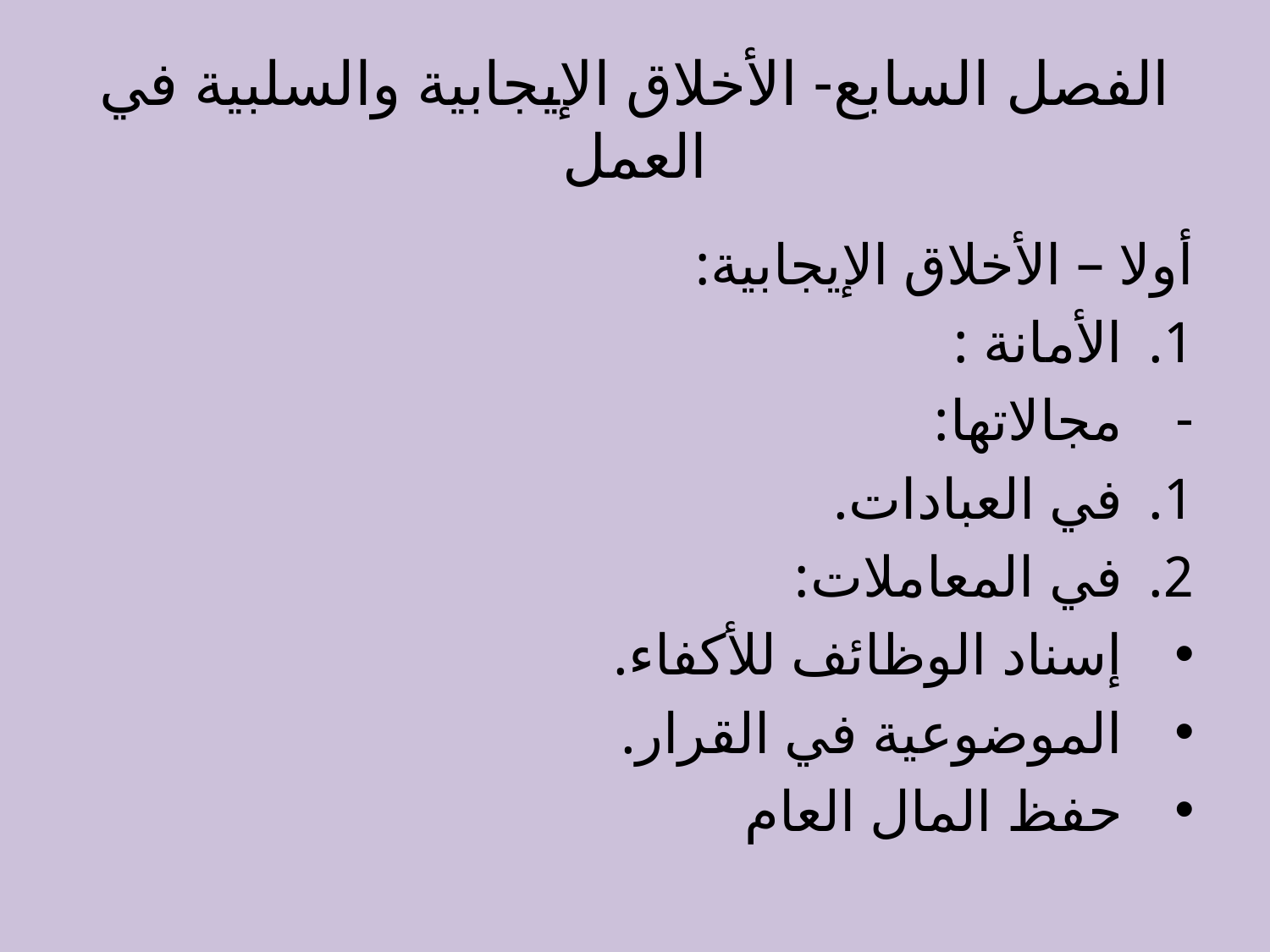

# الفصل السابع- الأخلاق الإيجابية والسلبية في العمل
أولا – الأخلاق الإيجابية:
الأمانة :
مجالاتها:
في العبادات.
في المعاملات:
إسناد الوظائف للأكفاء.
الموضوعية في القرار.
حفظ المال العام